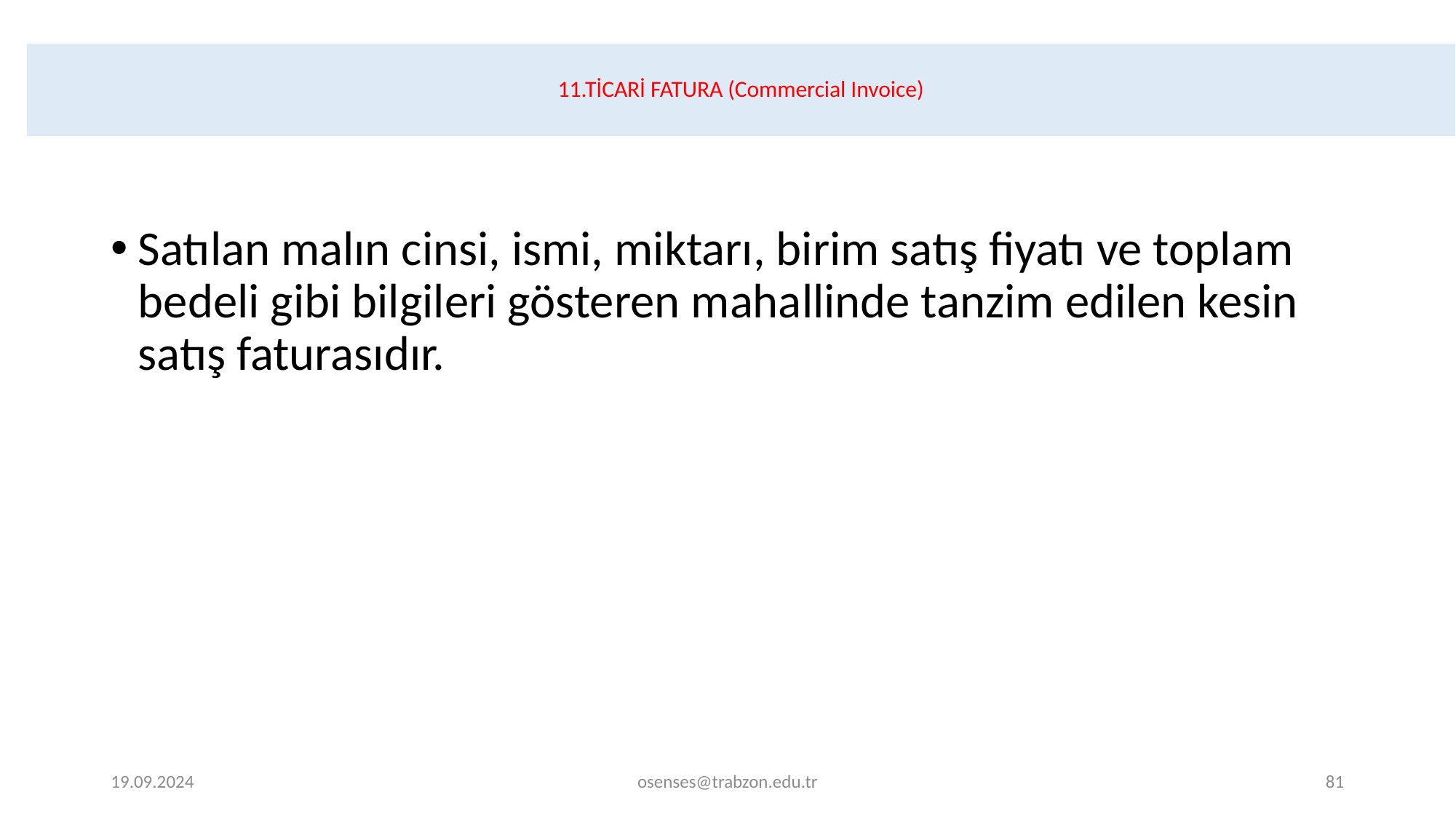

# 11.TİCARİ FATURA (Commercial Invoice)
Satılan malın cinsi, ismi, miktarı, birim satış fiyatı ve toplam bedeli gibi bilgileri gösteren mahallinde tanzim edilen kesin satış faturasıdır.

19.09.2024
osenses@trabzon.edu.tr
81